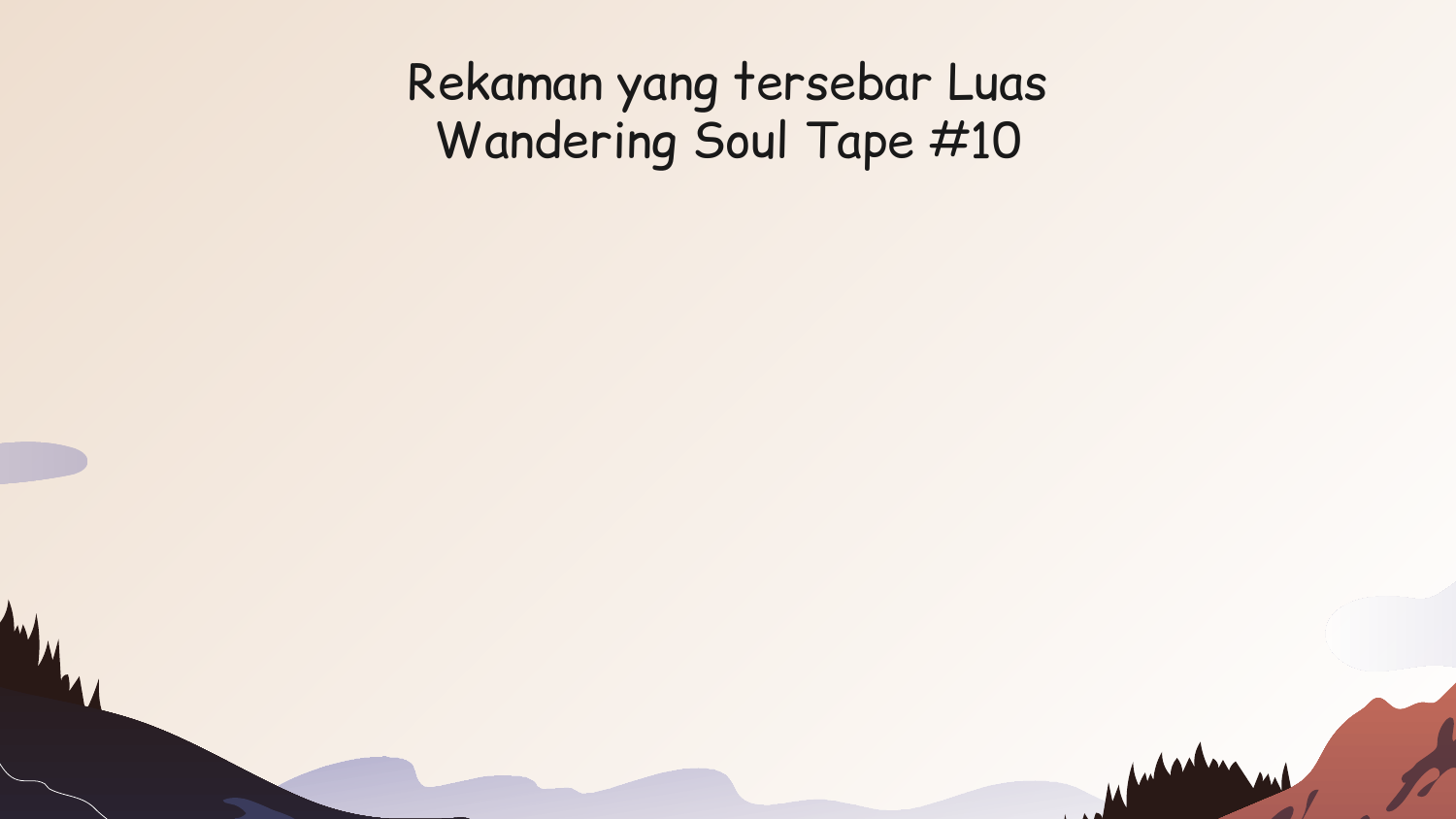

# Rekaman yang tersebar Luas Wandering Soul Tape #10